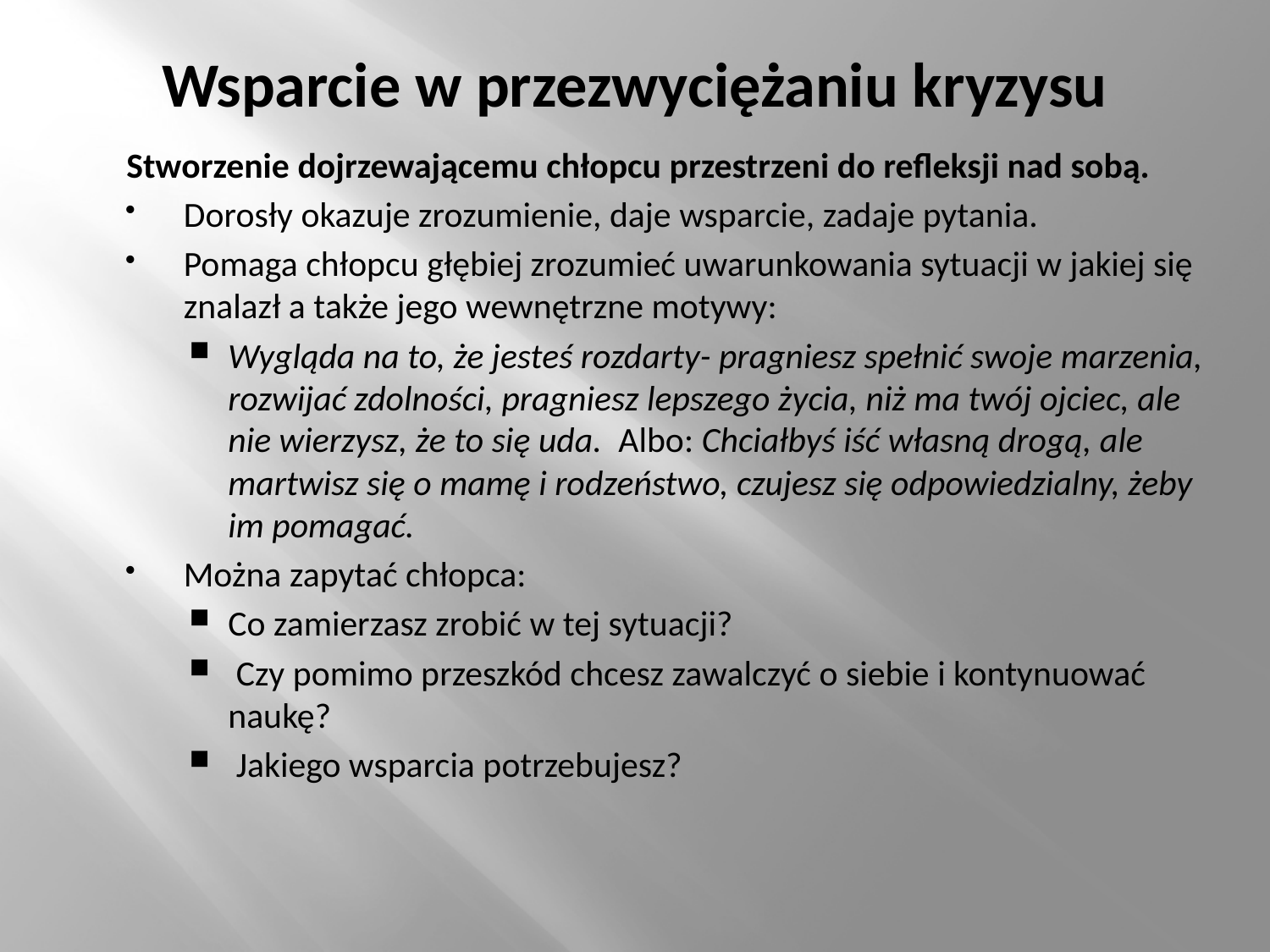

# Wsparcie w przezwyciężaniu kryzysu
Stworzenie dojrzewającemu chłopcu przestrzeni do refleksji nad sobą.
Dorosły okazuje zrozumienie, daje wsparcie, zadaje pytania.
Pomaga chłopcu głębiej zrozumieć uwarunkowania sytuacji w jakiej się znalazł a także jego wewnętrzne motywy:
Wygląda na to, że jesteś rozdarty- pragniesz spełnić swoje marzenia, rozwijać zdolności, pragniesz lepszego życia, niż ma twój ojciec, ale nie wierzysz, że to się uda.  Albo: Chciałbyś iść własną drogą, ale martwisz się o mamę i rodzeństwo, czujesz się odpowiedzialny, żeby im pomagać.
Można zapytać chłopca:
Co zamierzasz zrobić w tej sytuacji?
 Czy pomimo przeszkód chcesz zawalczyć o siebie i kontynuować naukę?
 Jakiego wsparcia potrzebujesz?